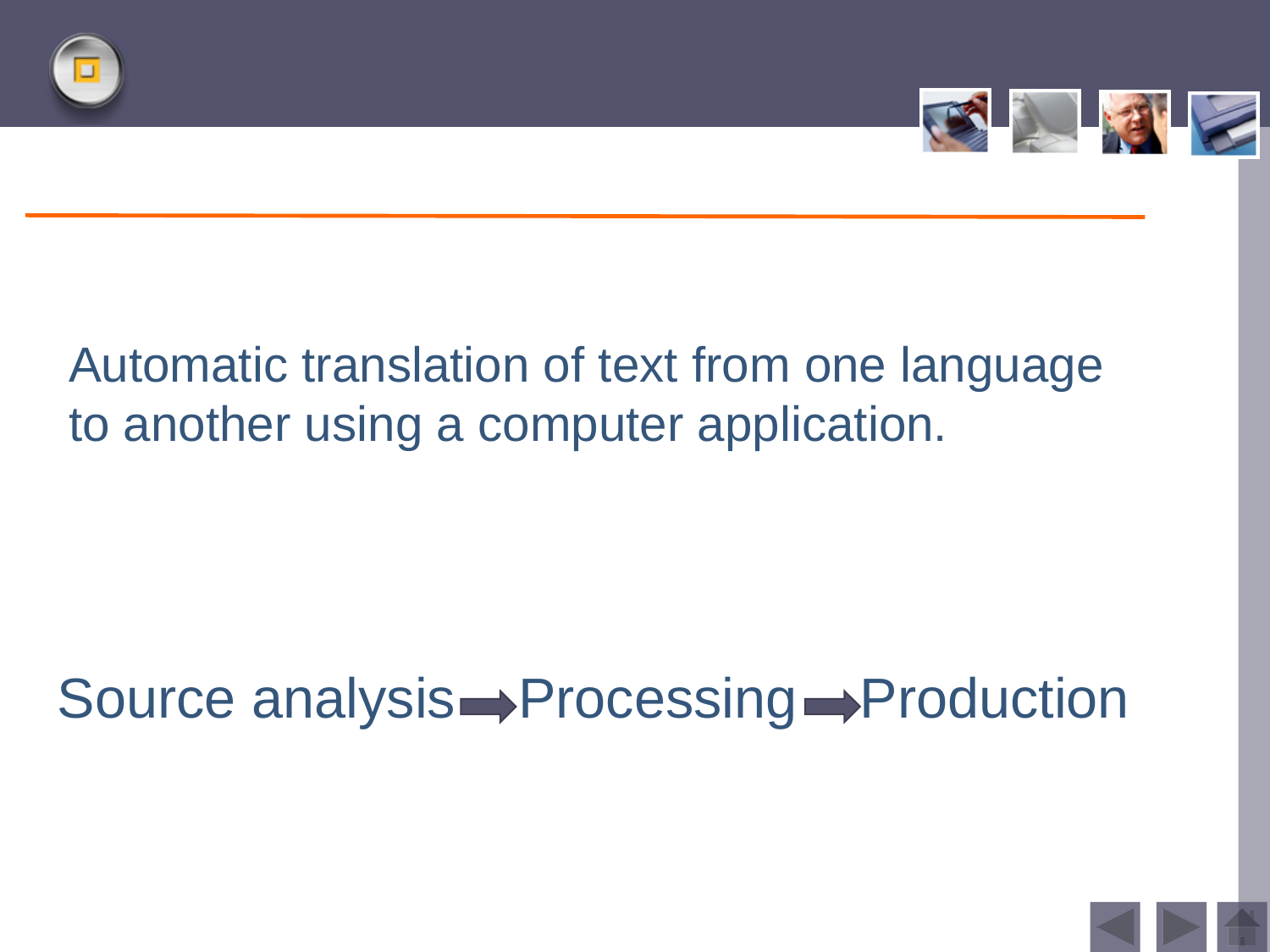

#

Automatic translation of text from one language to another using a computer application.
Source analysis    Processing    Production

www.themegallery.com